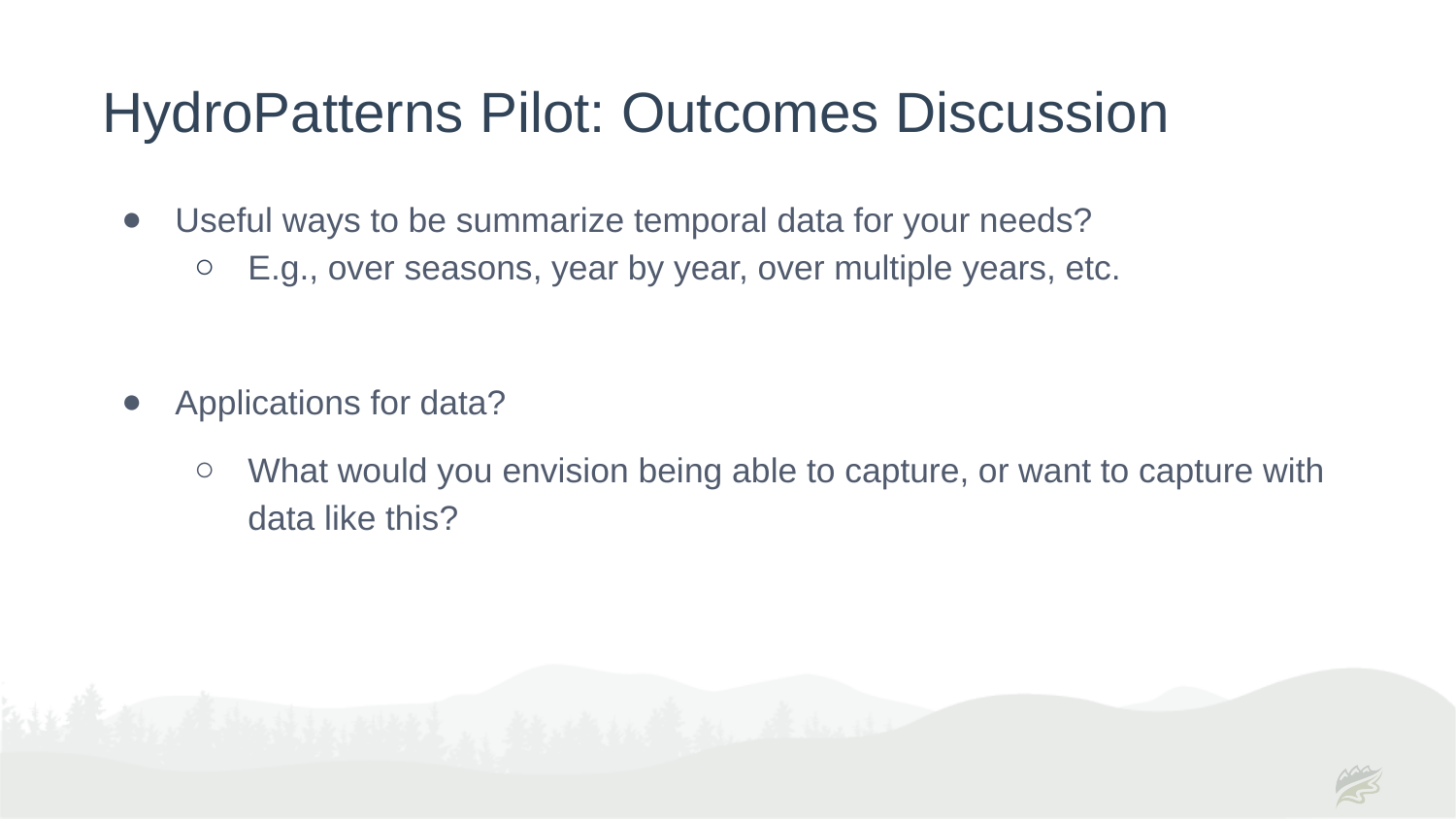

# HydroPatterns Pilot: Outcomes Discussion
Useful ways to be summarize temporal data for your needs?
E.g., over seasons, year by year, over multiple years, etc.

Applications for data?
What would you envision being able to capture, or want to capture with data like this?